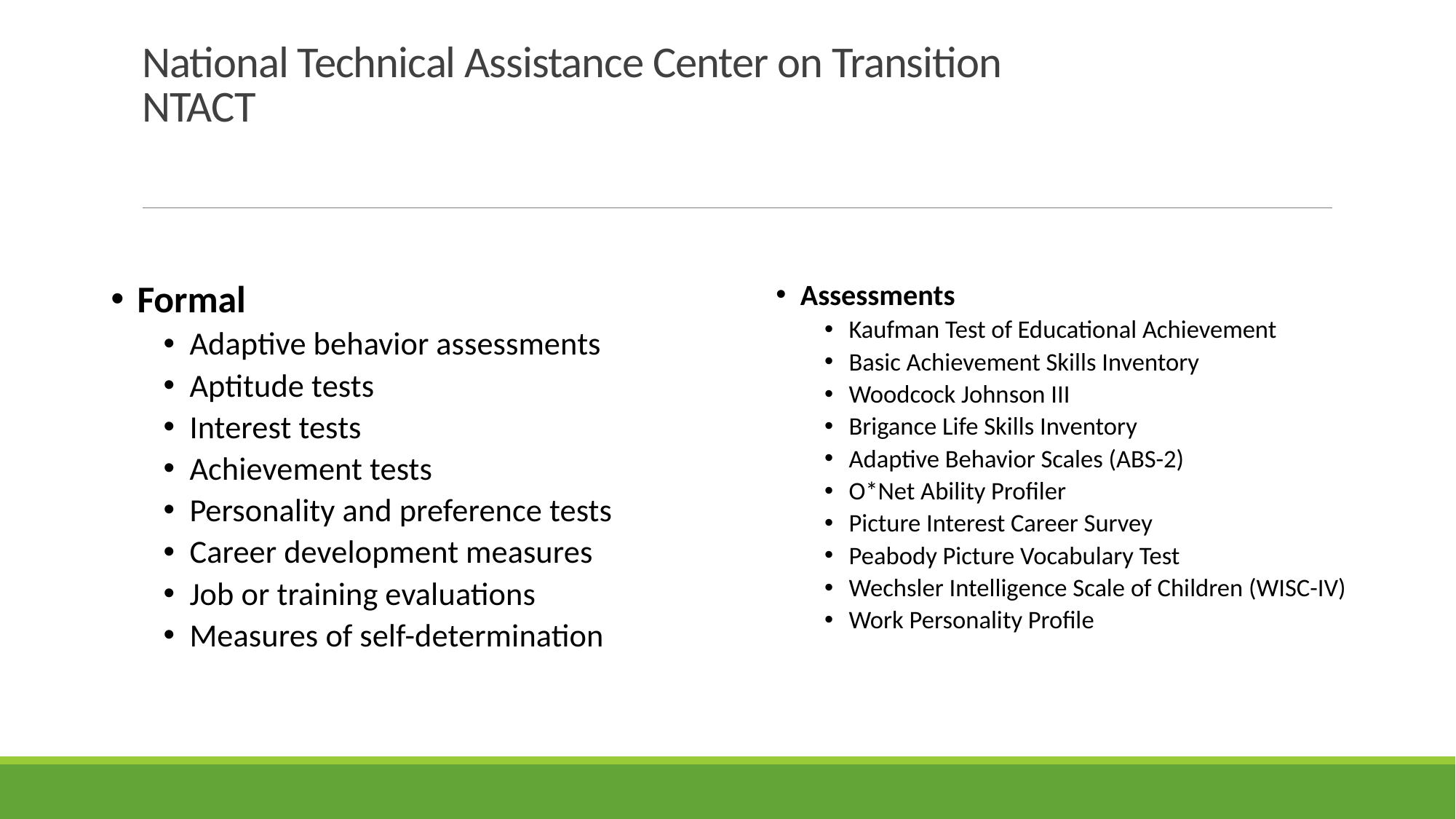

# National Technical Assistance Center on Transition NTACT
Assessments
Kaufman Test of Educational Achievement
Basic Achievement Skills Inventory
Woodcock Johnson III
Brigance Life Skills Inventory
Adaptive Behavior Scales (ABS-2)
O*Net Ability Profiler
Picture Interest Career Survey
Peabody Picture Vocabulary Test
Wechsler Intelligence Scale of Children (WISC-IV)
Work Personality Profile
Formal
Adaptive behavior assessments
Aptitude tests
Interest tests
Achievement tests
Personality and preference tests
Career development measures
Job or training evaluations
Measures of self-determination